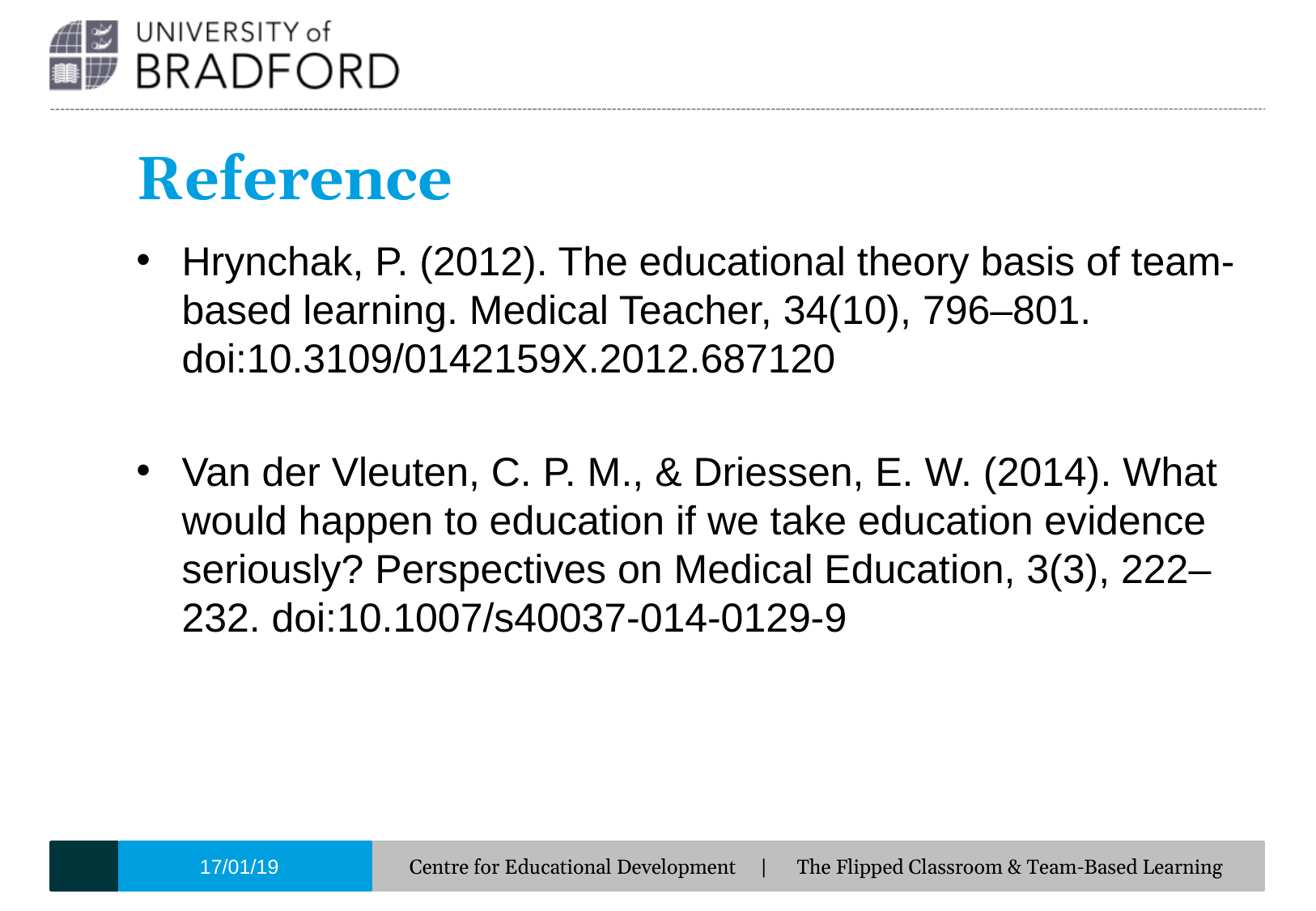

# Reference
Hrynchak, P. (2012). The educational theory basis of team-based learning. Medical Teacher, 34(10), 796–801. doi:10.3109/0142159X.2012.687120

Van der Vleuten, C. P. M., & Driessen, E. W. (2014). What would happen to education if we take education evidence seriously? Perspectives on Medical Education, 3(3), 222–232. doi:10.1007/s40037-014-0129-9
17/01/19
Centre for Educational Development     |      The Flipped Classroom & Team-Based Learning